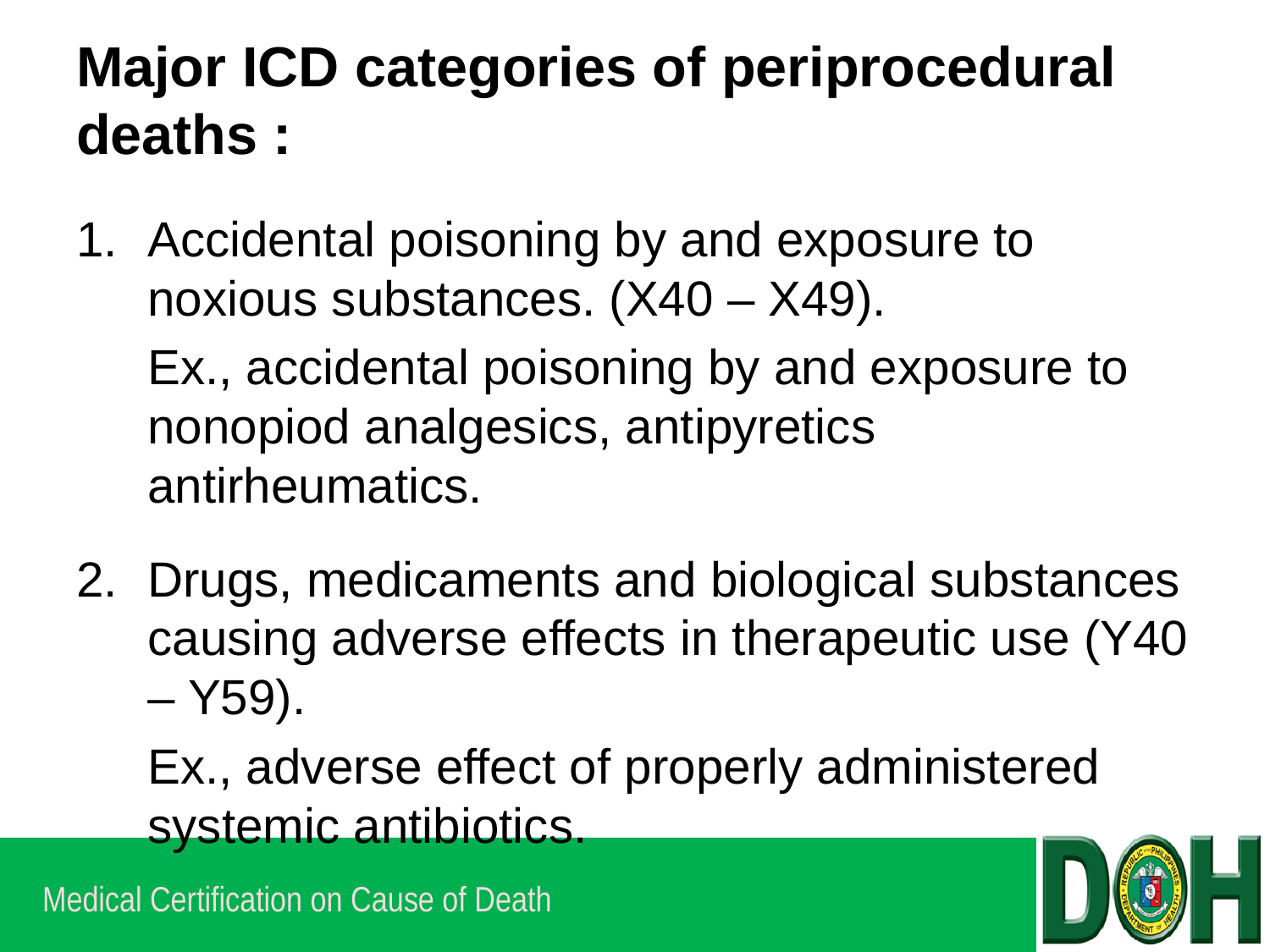

# Major ICD categories of periprocedural deaths :
Accidental poisoning by and exposure to noxious substances. (X40 – X49).
	Ex., accidental poisoning by and exposure to nonopiod analgesics, antipyretics antirheumatics.

Drugs, medicaments and biological substances causing adverse effects in therapeutic use (Y40 – Y59).
	Ex., adverse effect of properly administered systemic antibiotics.